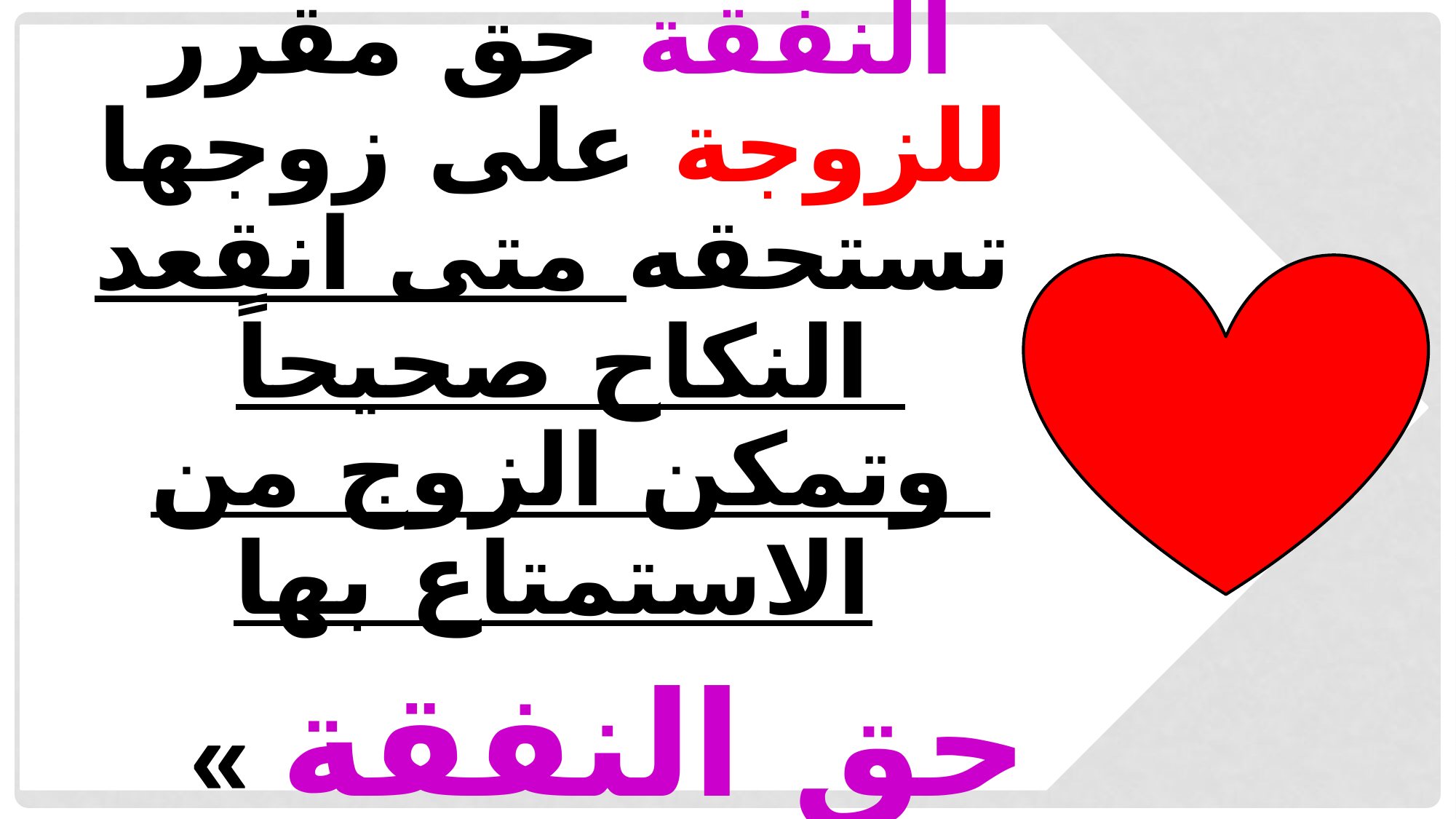

النفقة حق مقرر للزوجة على زوجها تستحقه متى انقعد النكاح صحيحاً وتمكن الزوج من الاستمتاع بها
 « حق النفقة